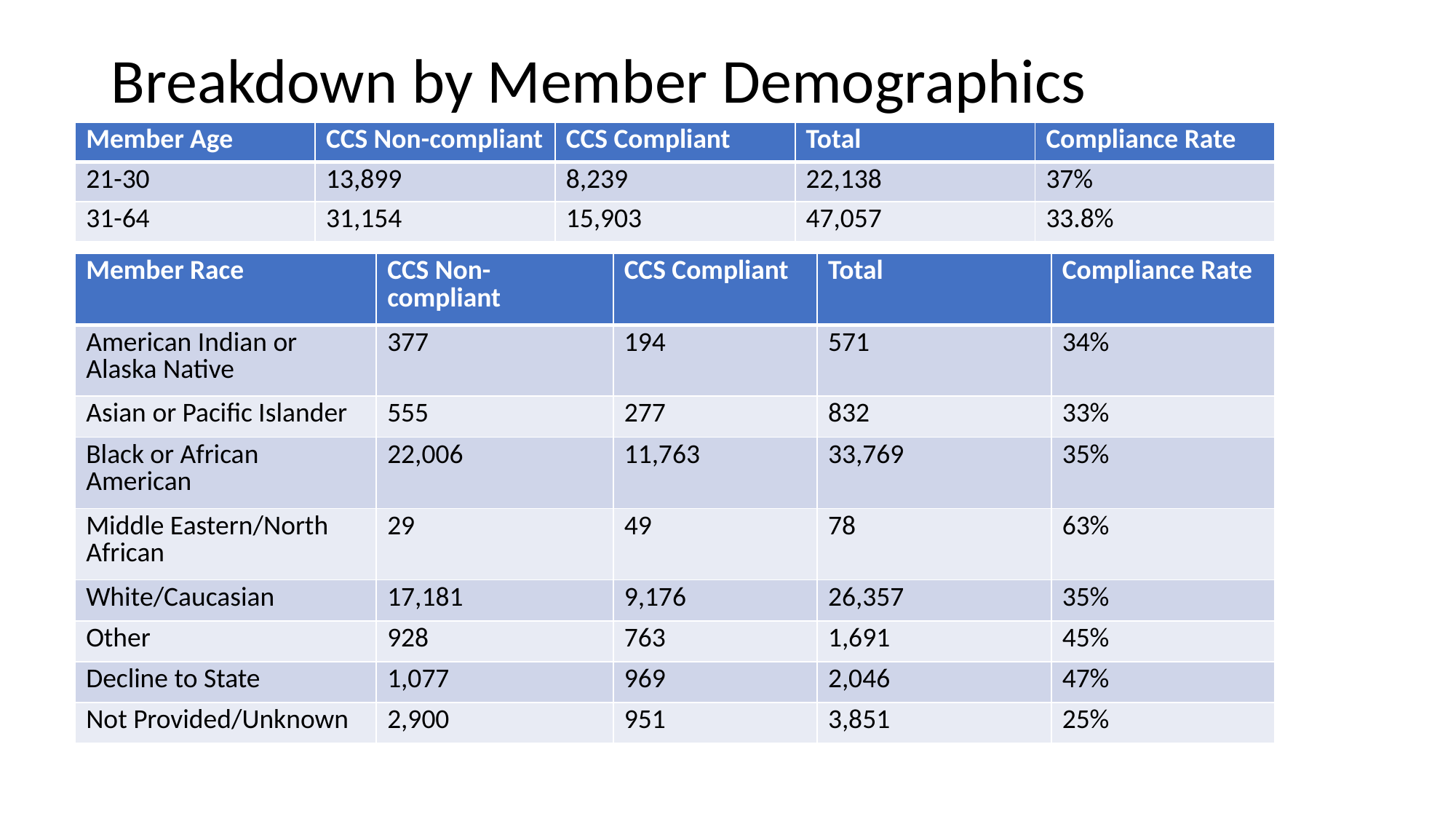

# Breakdown by Member Demographics
| Member Age | CCS Non-compliant | CCS Compliant | Total | Compliance Rate |
| --- | --- | --- | --- | --- |
| 21-30 | 13,899 | 8,239 | 22,138 | 37% |
| 31-64 | 31,154 | 15,903 | 47,057 | 33.8% |
| Member Race | CCS Non-compliant | CCS Compliant | Total | Compliance Rate |
| --- | --- | --- | --- | --- |
| American Indian or Alaska Native | 377 | 194 | 571 | 34% |
| Asian or Pacific Islander | 555 | 277 | 832 | 33% |
| Black or African American | 22,006 | 11,763 | 33,769 | 35% |
| Middle Eastern/North African | 29 | 49 | 78 | 63% |
| White/Caucasian | 17,181 | 9,176 | 26,357 | 35% |
| Other | 928 | 763 | 1,691 | 45% |
| Decline to State | 1,077 | 969 | 2,046 | 47% |
| Not Provided/Unknown | 2,900 | 951 | 3,851 | 25% |